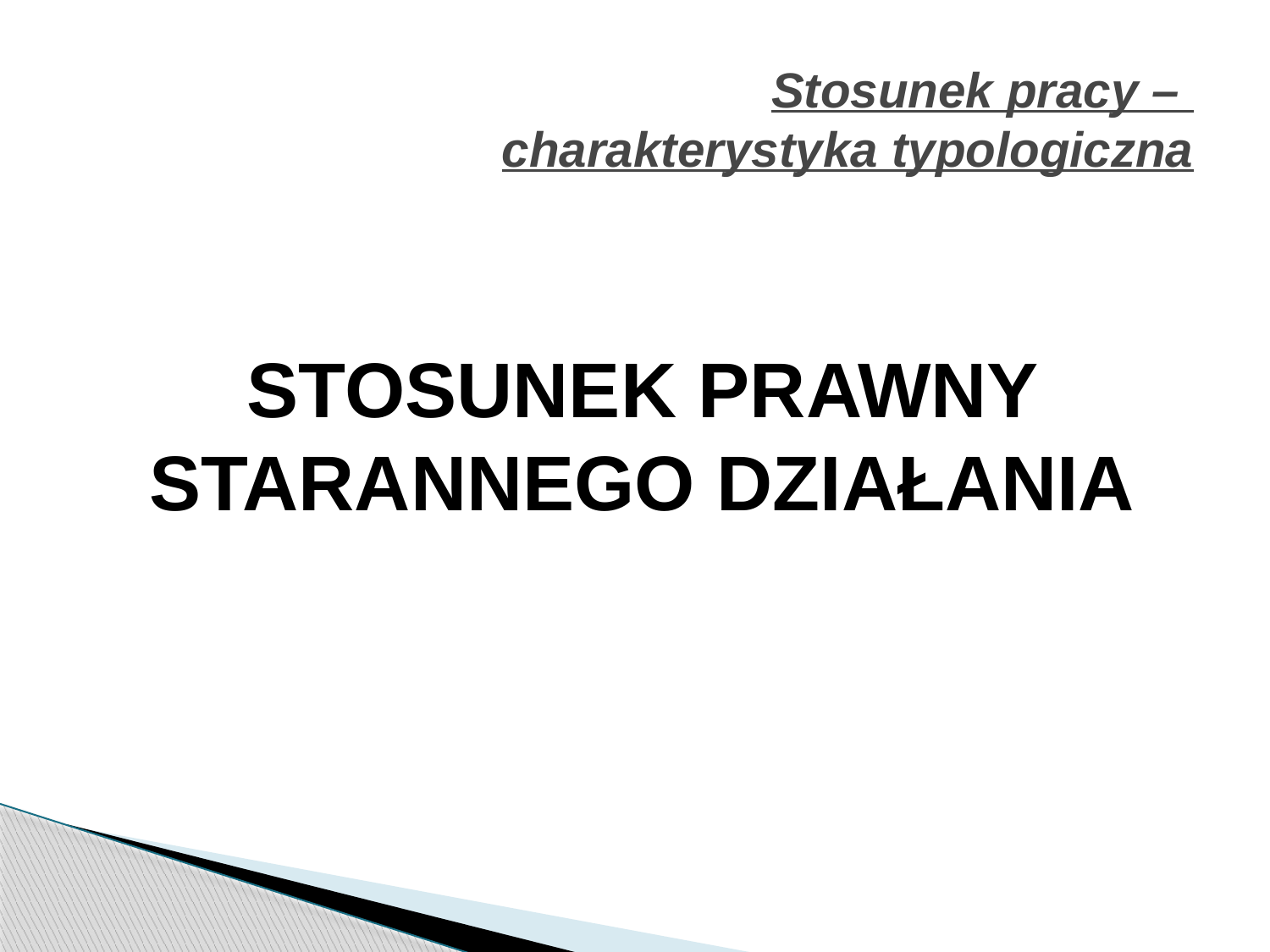

# Stosunek pracy – charakterystyka typologiczna

STOSUNEK PRAWNY STARANNEGO DZIAŁANIA